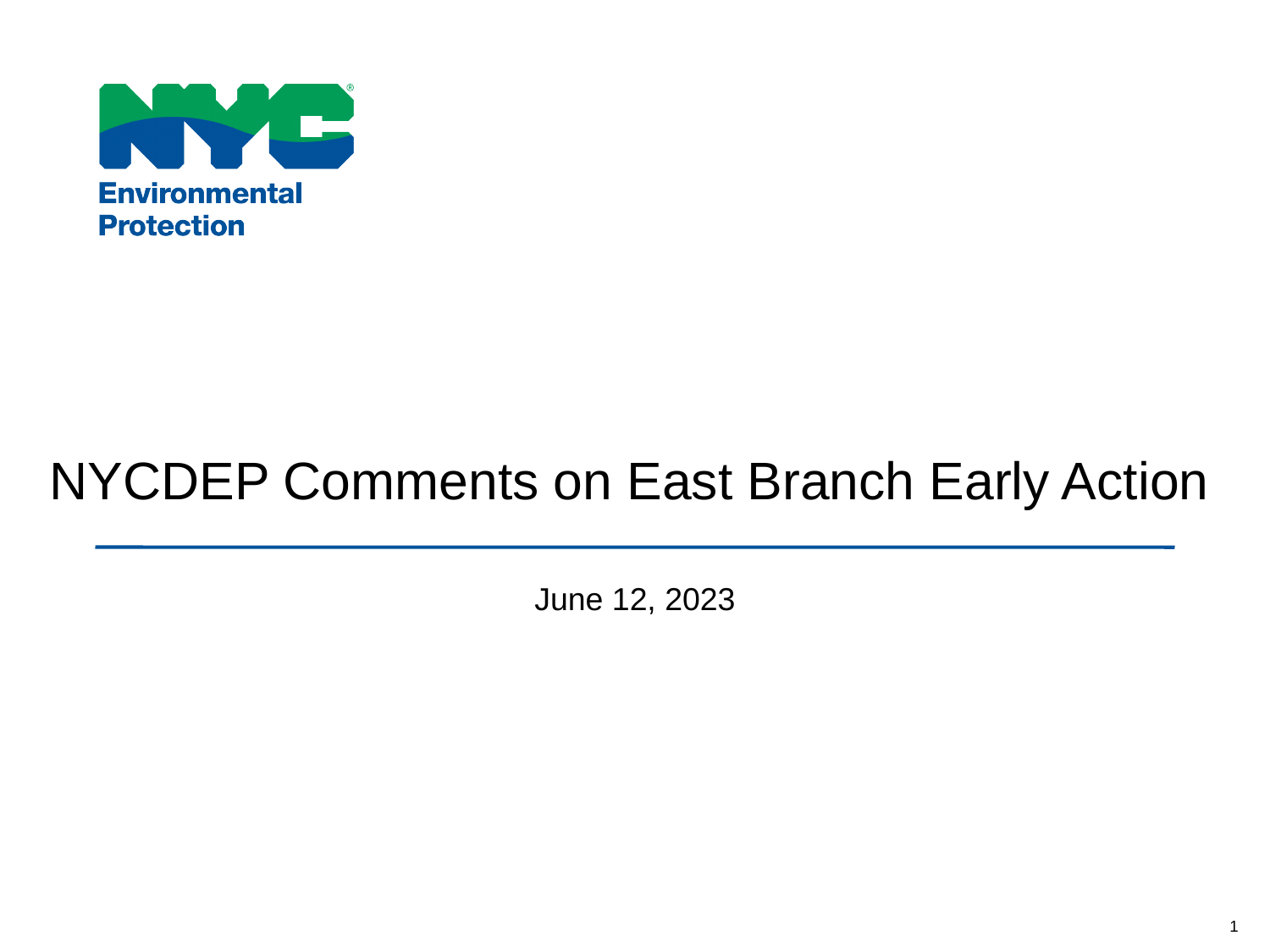

NYCDEP Comments on East Branch Early Action
June 12, 2023
1